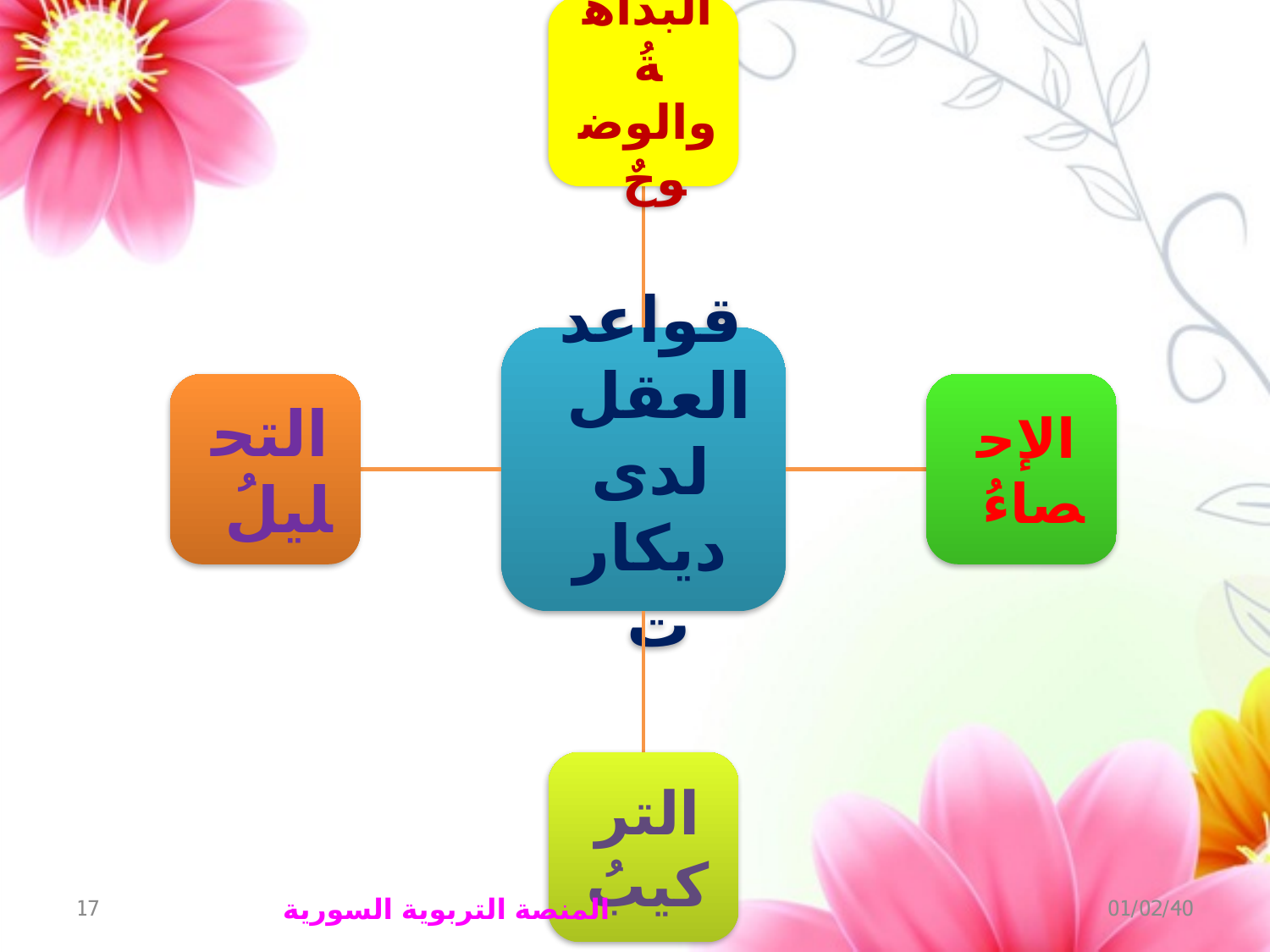

قواعد العقل  لدى ديكارت
البداهةُ والوضوحٌ
الإحصاءُ
التركيبُ
التحليلُ
17
المنصة التربوية السورية
01/02/40